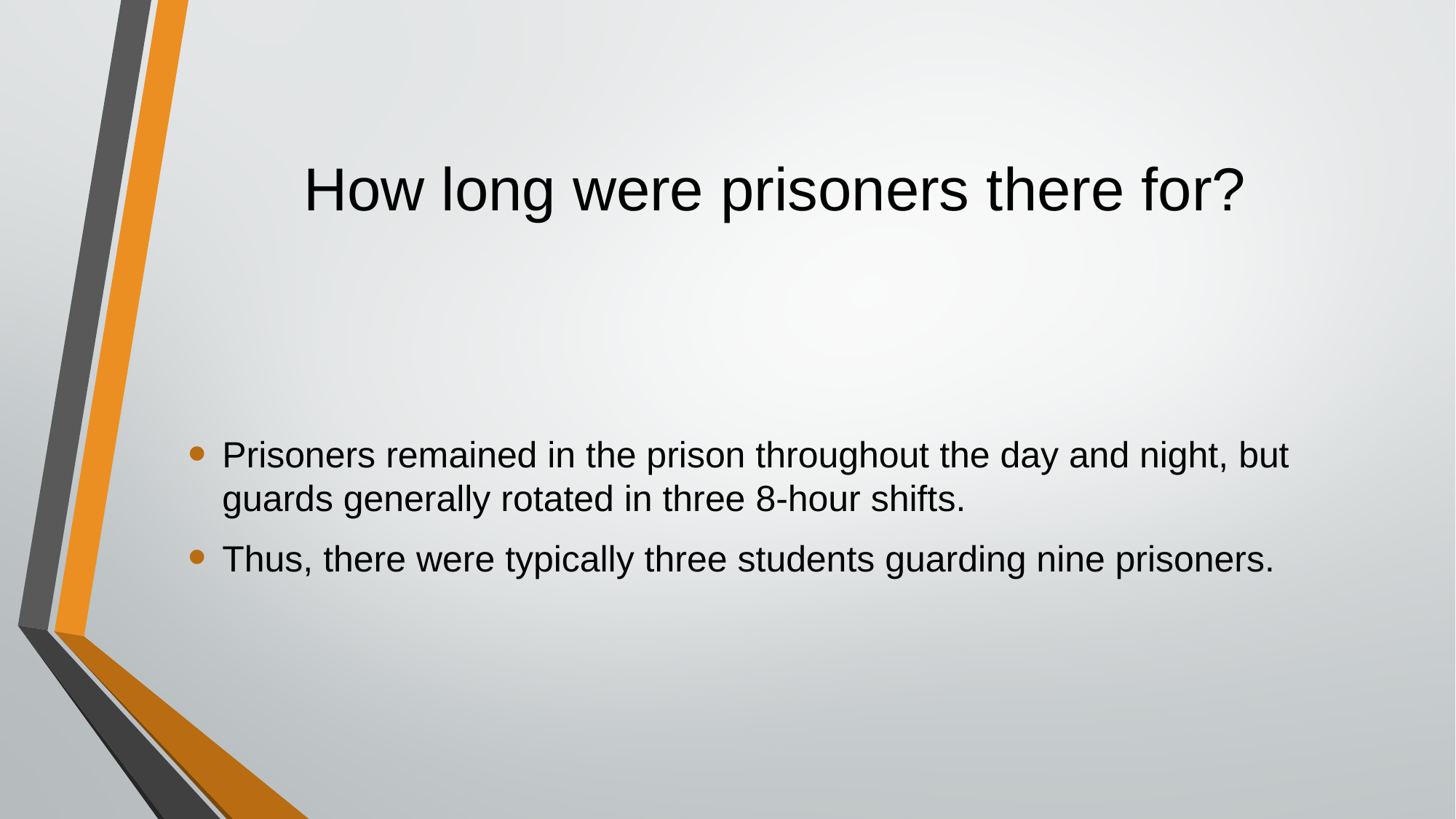

# How long were prisoners there for?
Prisoners remained in the prison throughout the day and night, but guards generally rotated in three 8-hour shifts.
Thus, there were typically three students guarding nine prisoners.